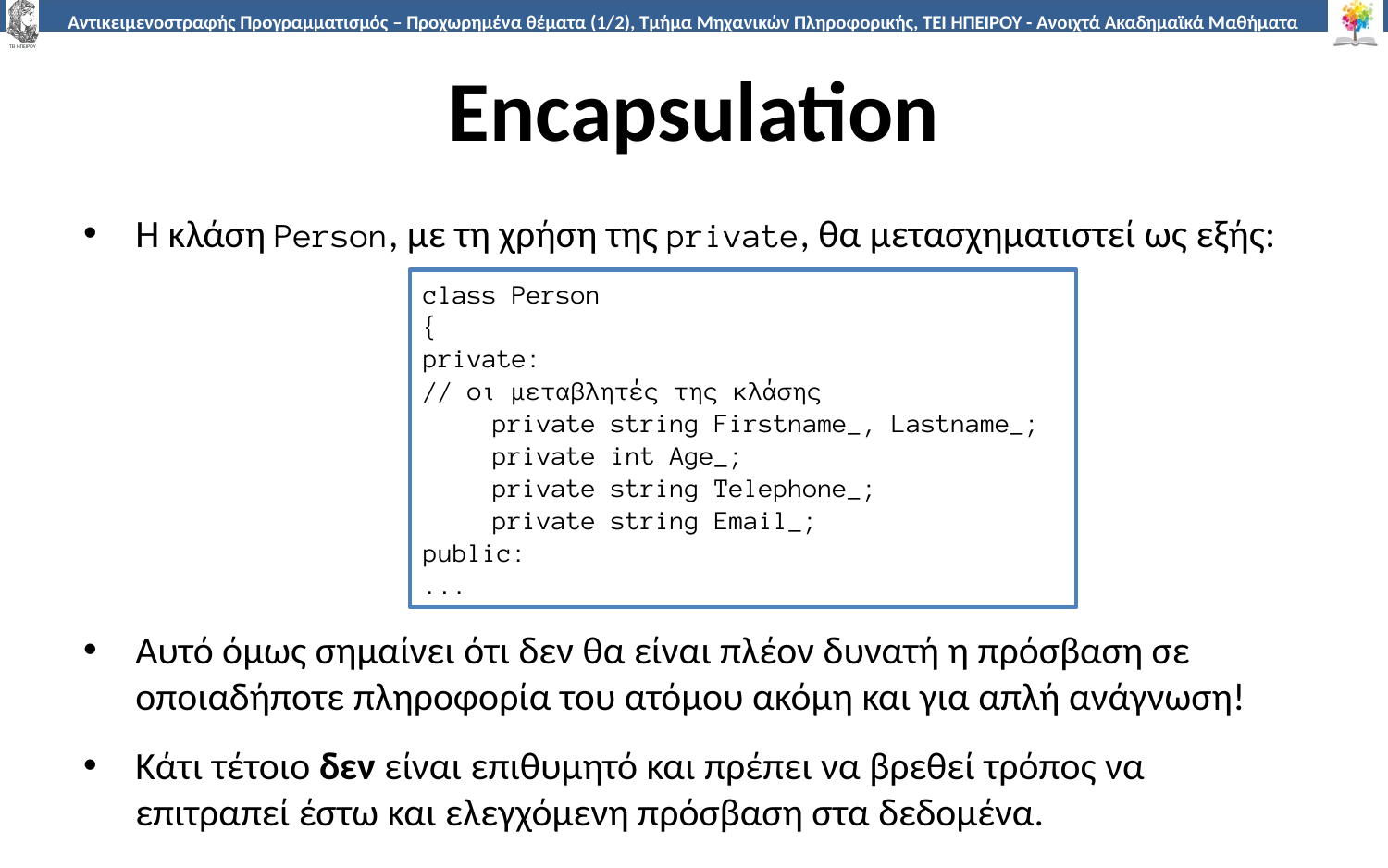

# Encapsulation
Η κλάση Person, με τη χρήση της private, θα μετασχηματιστεί ως εξής:

Αυτό όμως σημαίνει ότι δεν θα είναι πλέον δυνατή η πρόσβαση σε οποιαδήποτε πληροφορία του ατόμου ακόμη και για απλή ανάγνωση!
Κάτι τέτοιο δεν είναι επιθυμητό και πρέπει να βρεθεί τρόπος να επιτραπεί έστω και ελεγχόμενη πρόσβαση στα δεδομένα.
class Person
{
private:
// οι μεταβλητές της κλάσης
private string Firstname_, Lastname_;
private int Age_;
private string Telephone_;
private string Email_;
public:
...